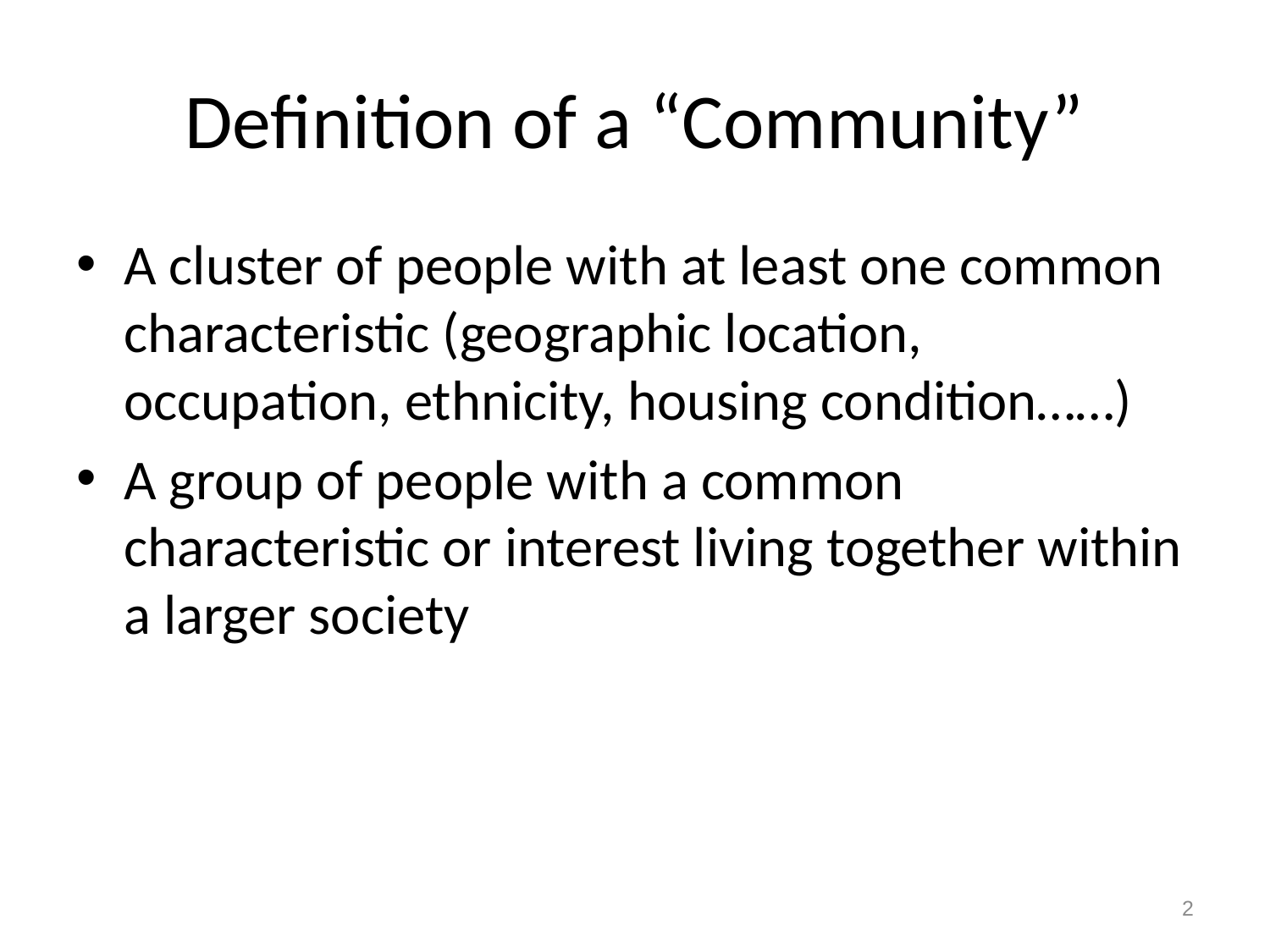

# Definition of a “Community”
A cluster of people with at least one common characteristic (geographic location, occupation, ethnicity, housing condition……)
A group of people with a common characteristic or interest living together within a larger society
2